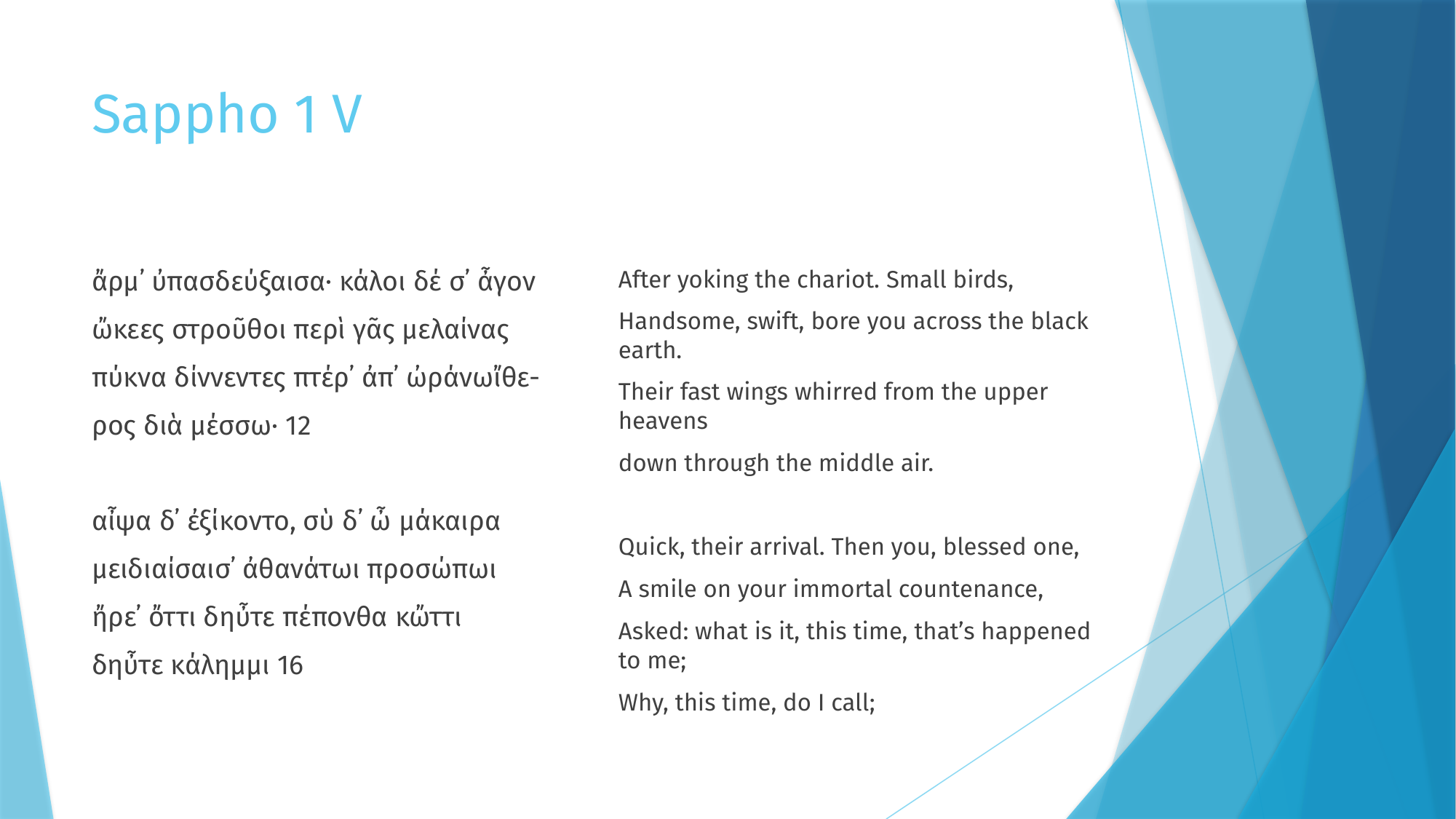

# Sappho 1 V
ἄρμ᾽ ὐπασδεύξαισα· κάλοι δέ σ᾽ ἆγον
ὤκεες στροῦθοι περὶ γᾶς μελαίνας
πύκνα δίννεντες πτέρ᾽ ἀπ᾽ ὠράνωἴθε-
ρος διὰ μέσσω· 12

αἶψα δ᾽ ἐξίκοντο, σὺ δ᾽ ὦ μάκαιρα
μειδιαίσαισ᾽ ἀθανάτωι προσώπωι
ἤρε᾽ ὄττι δηὖτε πέπονθα κὤττι
δηὖτε κάλημμι 16
After yoking the chariot. Small birds,
Handsome, swift, bore you across the black earth.
Their fast wings whirred from the upper heavens
down through the middle air.

Quick, their arrival. Then you, blessed one,
A smile on your immortal countenance,
Asked: what is it, this time, that’s happened to me;
Why, this time, do I call;